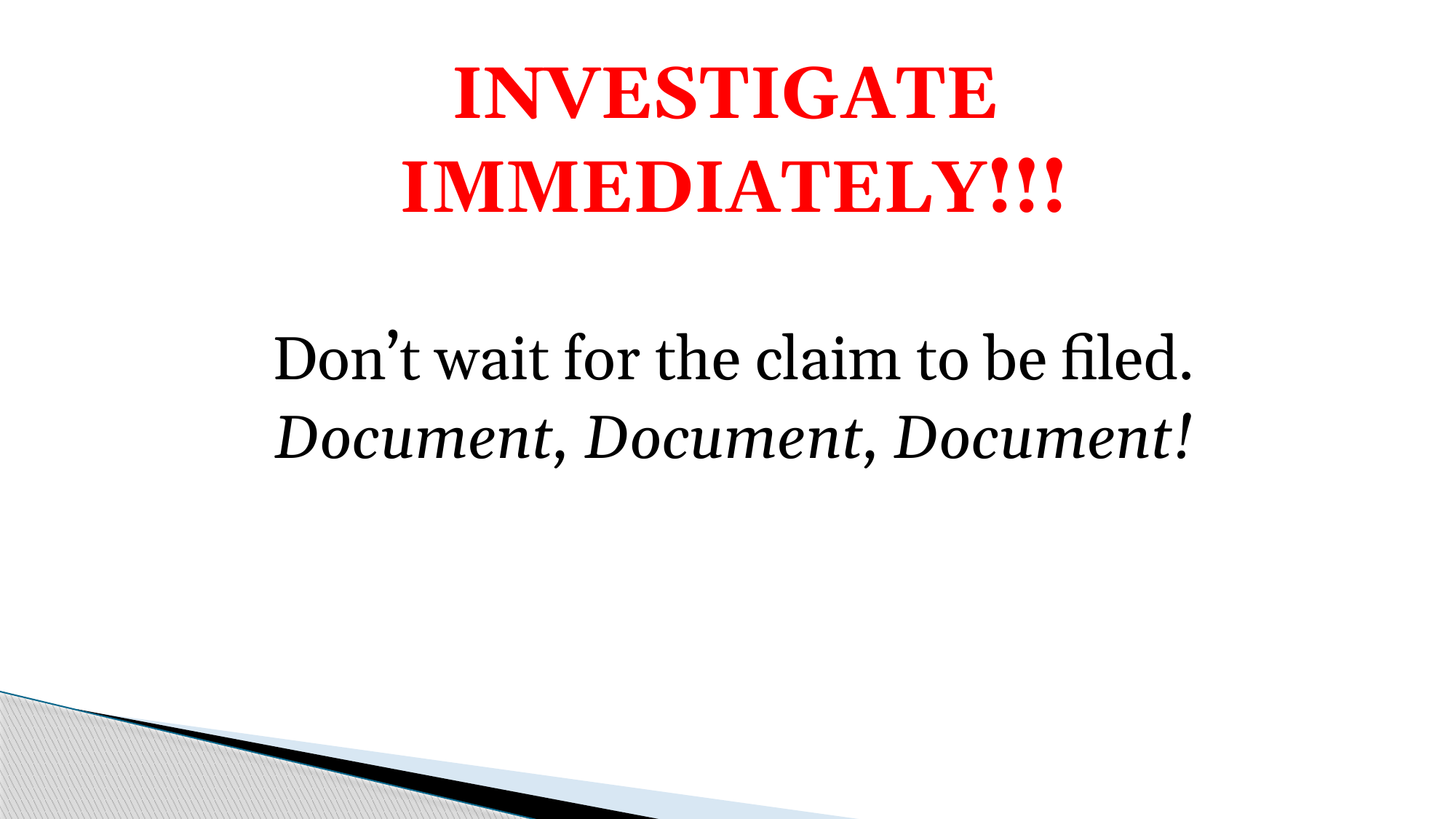

INVESTIGATE
IMMEDIATELY!!!

Don’t wait for the claim to be filed.
Document, Document, Document!